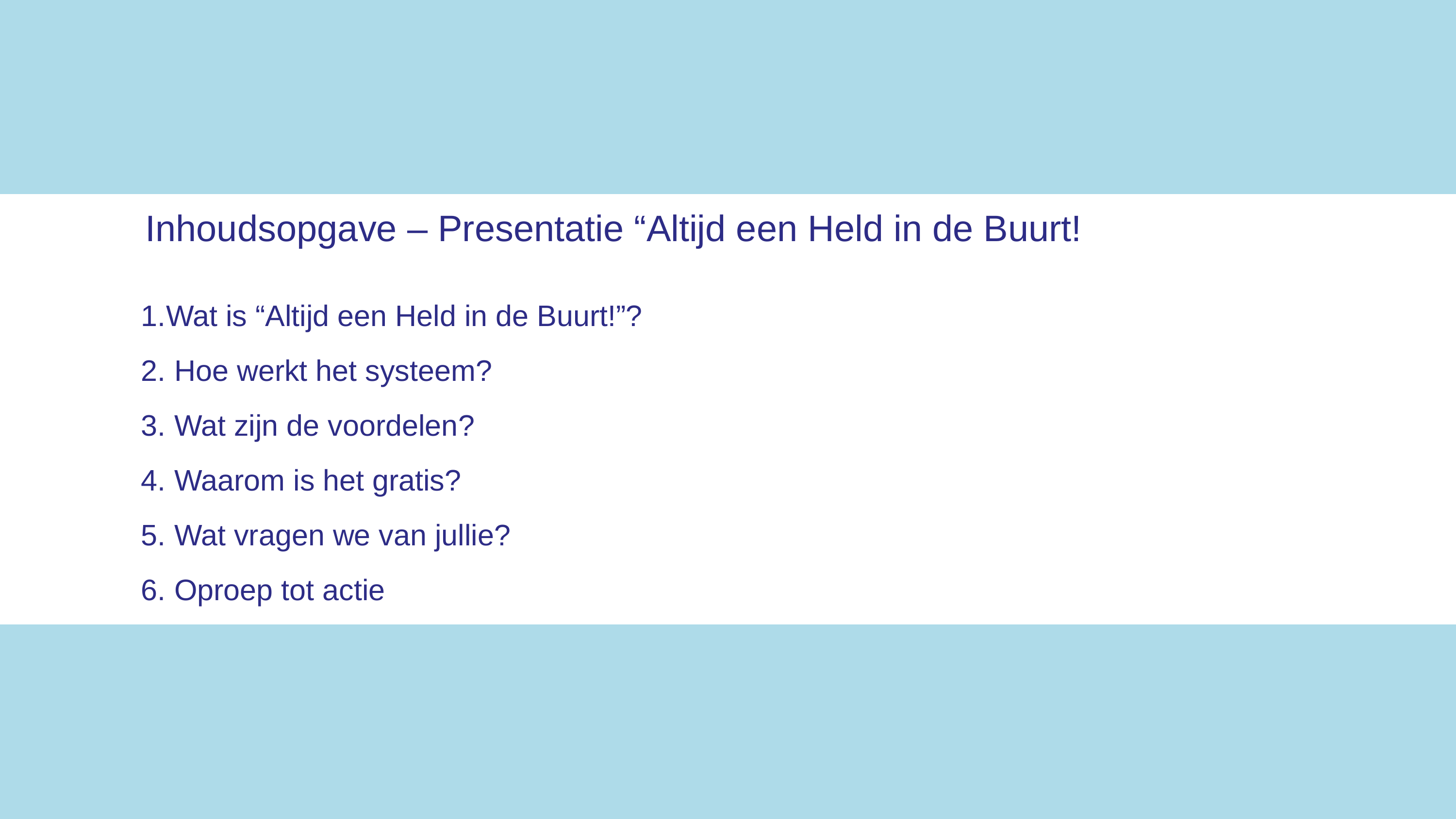

Inhoudsopgave – Presentatie “Altijd een Held in de Buurt!
Wat is “Altijd een Held in de Buurt!”?
 Hoe werkt het systeem?
 Wat zijn de voordelen?
 Waarom is het gratis?
 Wat vragen we van jullie?
 Oproep tot actie